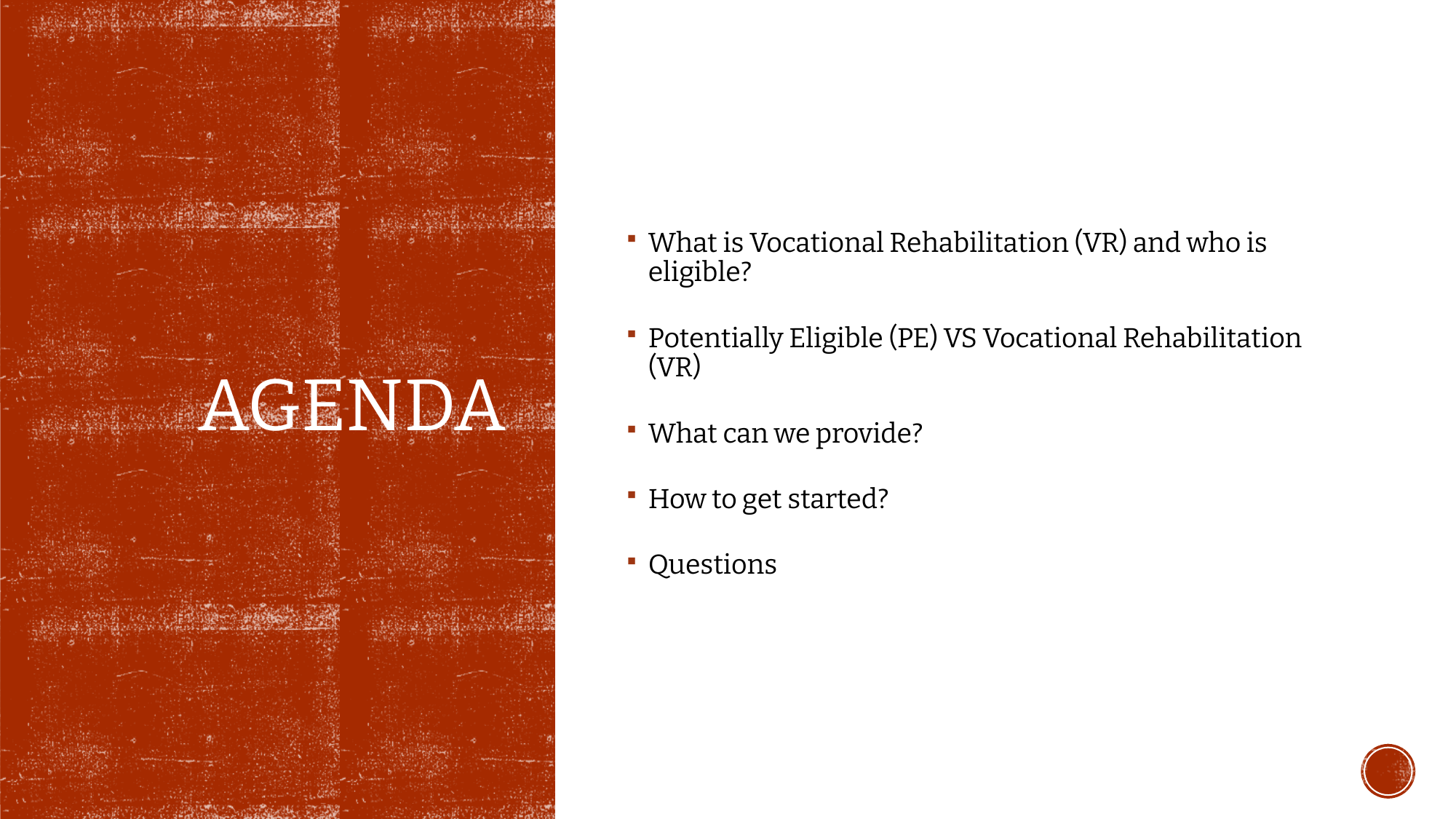

What is Vocational Rehabilitation (VR) and who is eligible?
Potentially Eligible (PE) VS Vocational Rehabilitation (VR)
What can we provide?
How to get started?
Questions
# Agenda